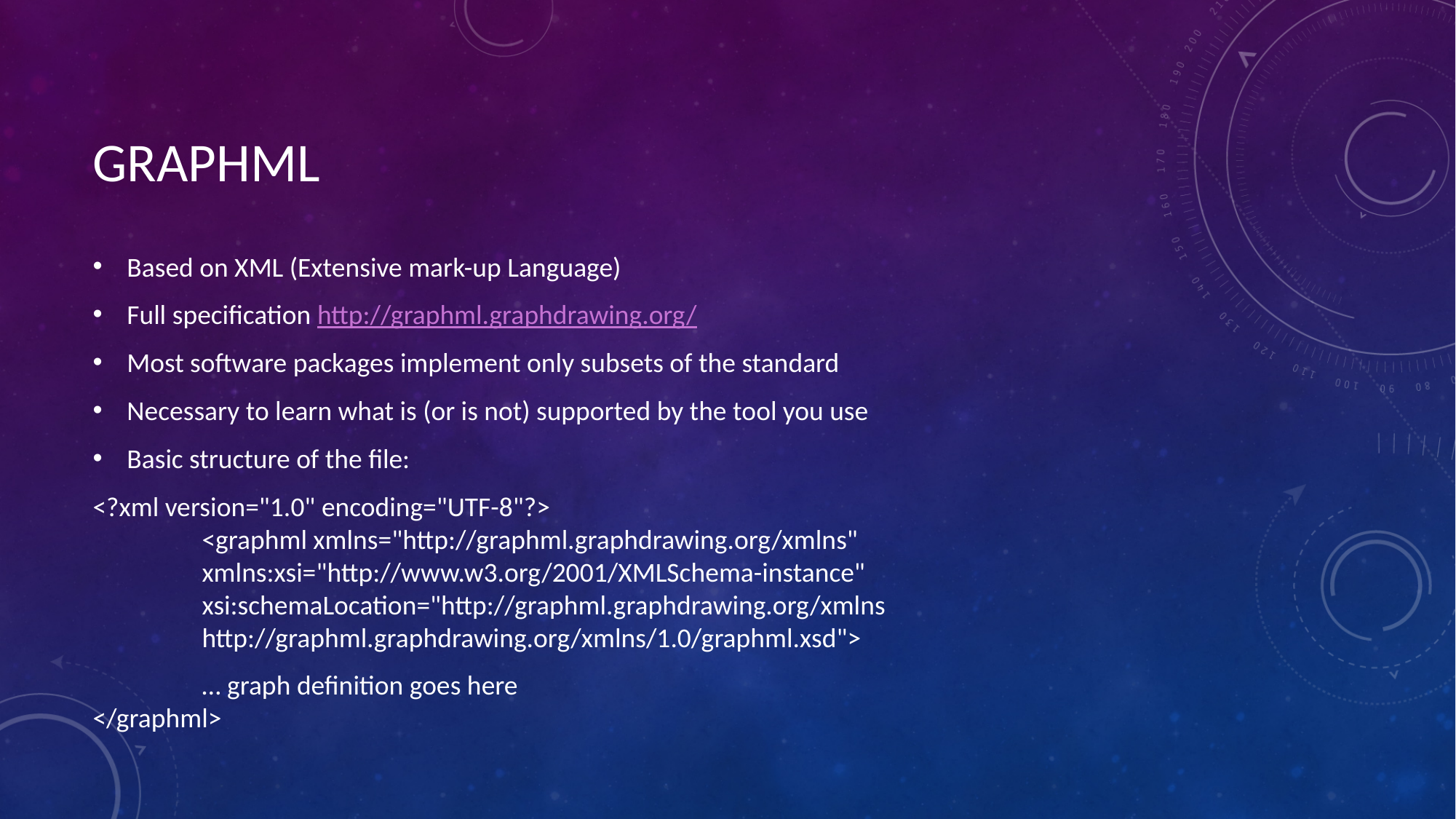

# GraphML
Based on XML (Extensive mark-up Language)
Full specification http://graphml.graphdrawing.org/
Most software packages implement only subsets of the standard
Necessary to learn what is (or is not) supported by the tool you use
Basic structure of the file:
<?xml version="1.0" encoding="UTF-8"?>
	<graphml xmlns="http://graphml.graphdrawing.org/xmlns"
	xmlns:xsi="http://www.w3.org/2001/XMLSchema-instance"
	xsi:schemaLocation="http://graphml.graphdrawing.org/xmlns
	http://graphml.graphdrawing.org/xmlns/1.0/graphml.xsd">
	… graph definition goes here
</graphml>